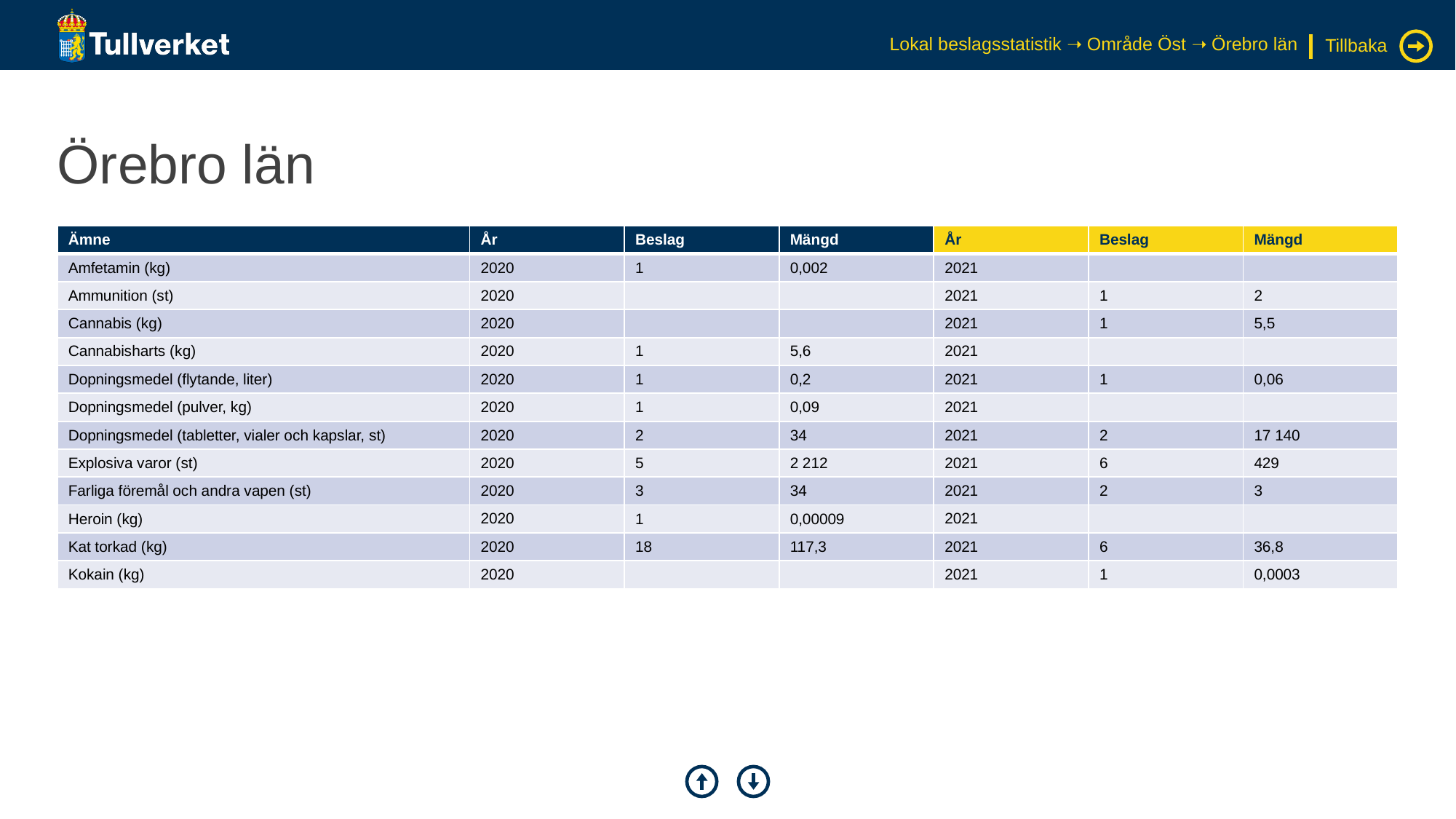

Lokal beslagsstatistik ➝ Område Öst ➝ Örebro län
Tillbaka
# Örebro län
| Ämne | År | Beslag | Mängd | År | Beslag | Mängd |
| --- | --- | --- | --- | --- | --- | --- |
| Amfetamin (kg) | 2020 | 1 | 0,002 | 2021 |  |  |
| Ammunition (st) | 2020 |  |  | 2021 | 1 | 2 |
| Cannabis (kg) | 2020 |  |  | 2021 | 1 | 5,5 |
| Cannabisharts (kg) | 2020 | 1 | 5,6 | 2021 |  |  |
| Dopningsmedel (flytande, liter) | 2020 | 1 | 0,2 | 2021 | 1 | 0,06 |
| Dopningsmedel (pulver, kg) | 2020 | 1 | 0,09 | 2021 |  |  |
| Dopningsmedel (tabletter, vialer och kapslar, st) | 2020 | 2 | 34 | 2021 | 2 | 17 140 |
| Explosiva varor (st) | 2020 | 5 | 2 212 | 2021 | 6 | 429 |
| Farliga föremål och andra vapen (st) | 2020 | 3 | 34 | 2021 | 2 | 3 |
| Heroin (kg) | 2020 | 1 | 0,00009 | 2021 |  |  |
| Kat torkad (kg) | 2020 | 18 | 117,3 | 2021 | 6 | 36,8 |
| Kokain (kg) | 2020 |  |  | 2021 | 1 | 0,0003 |